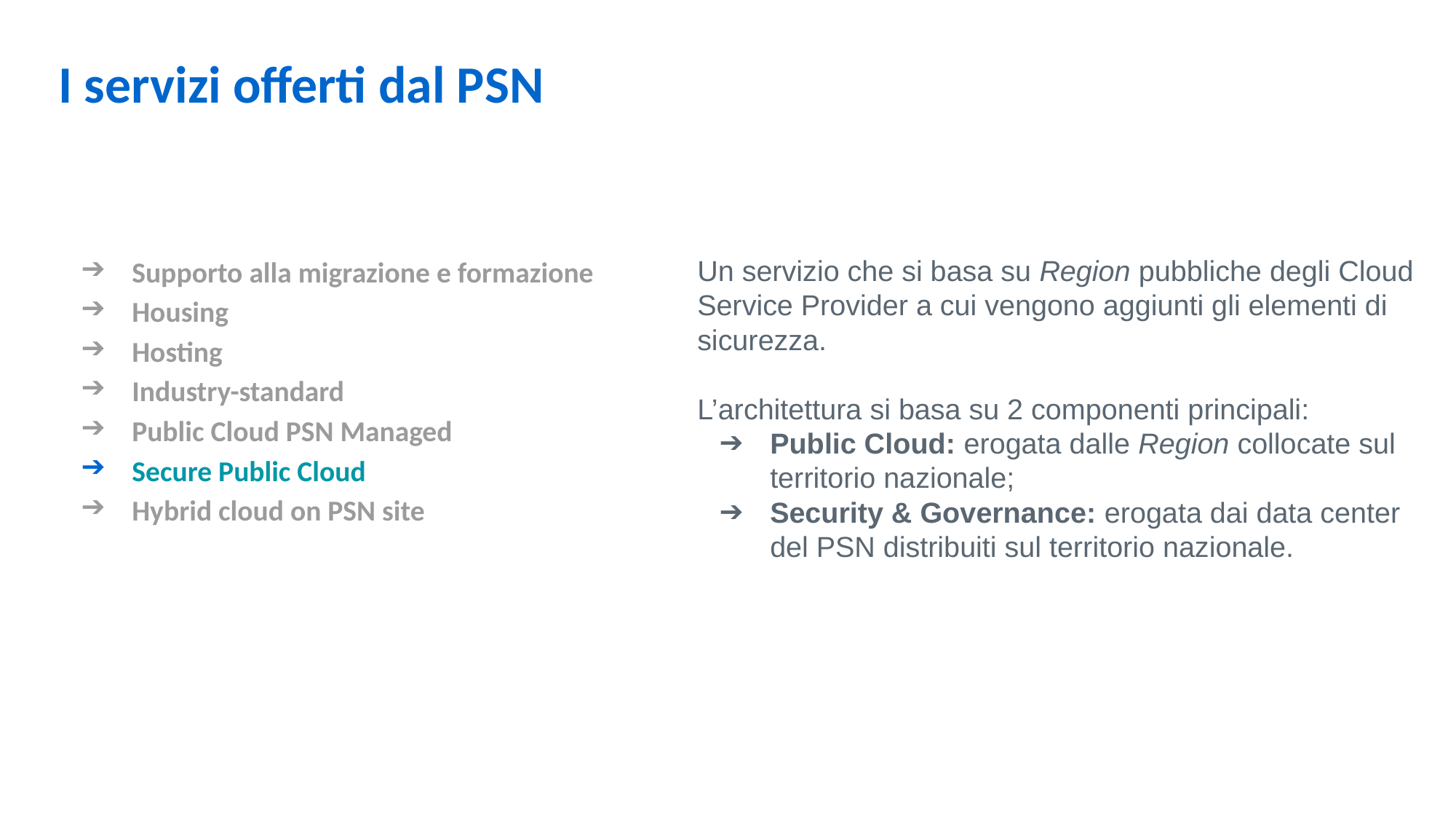

I servizi offerti dal PSN
Supporto alla migrazione e formazione
Housing
Hosting
Industry-standard
Public Cloud PSN Managed
Secure Public Cloud
Hybrid cloud on PSN site
Un servizio che si basa su Region pubbliche degli Cloud Service Provider a cui vengono aggiunti gli elementi di sicurezza.

L’architettura si basa su 2 componenti principali:
Public Cloud: erogata dalle Region collocate sul territorio nazionale;
Security & Governance: erogata dai data center del PSN distribuiti sul territorio nazionale.